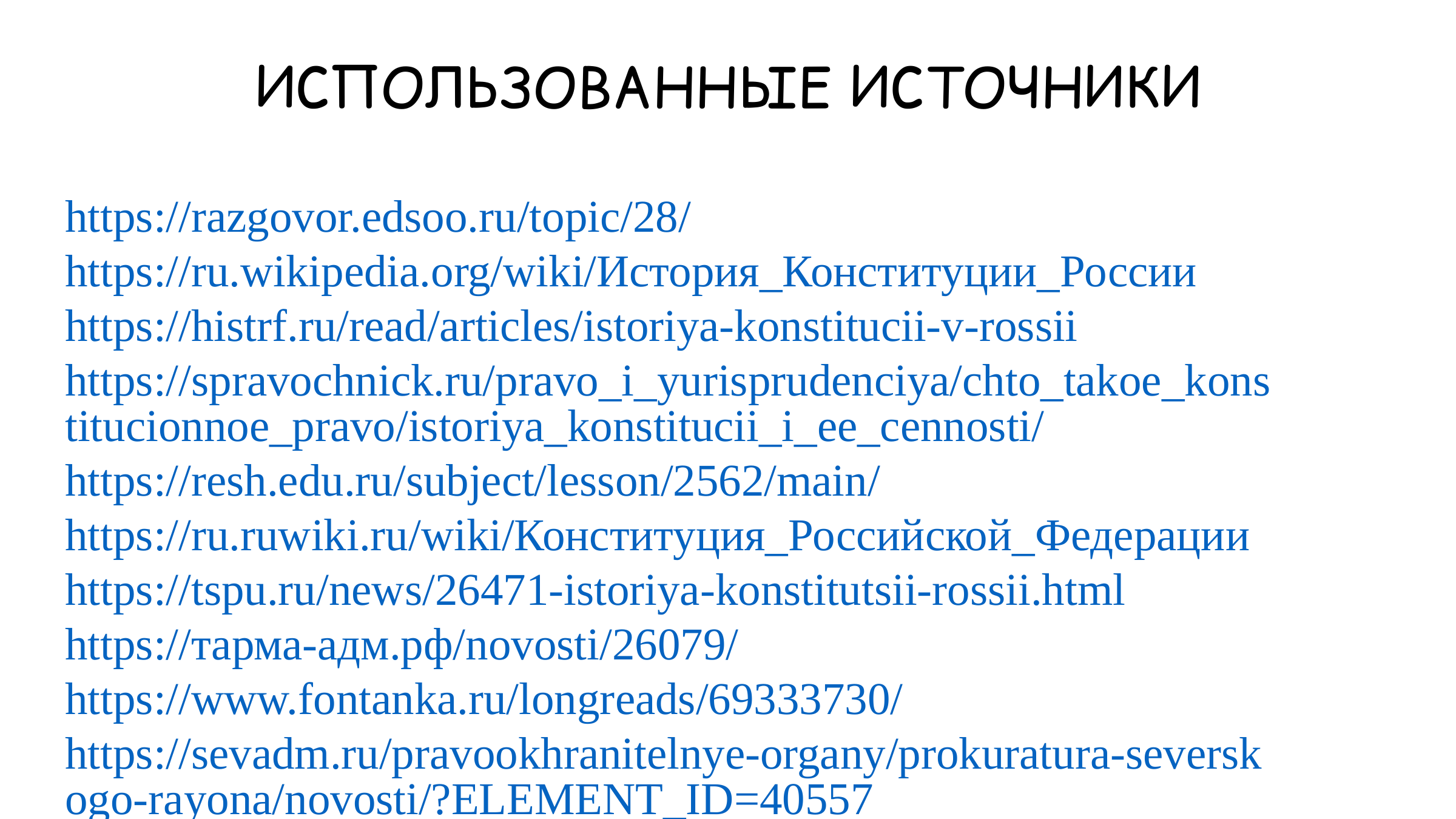

ИСПОЛЬЗОВАННЫЕ ИСТОЧНИКИ
https://razgovor.edsoo.ru/topic/28/
https://ru.wikipedia.org/wiki/История_Конституции_России
https://histrf.ru/read/articles/istoriya-konstitucii-v-rossii
https://spravochnick.ru/pravo_i_yurisprudenciya/chto_takoe_konstitucionnoe_pravo/istoriya_konstitucii_i_ee_cennosti/
https://resh.edu.ru/subject/lesson/2562/main/
https://ru.ruwiki.ru/wiki/Конституция_Российской_Федерации
https://tspu.ru/news/26471-istoriya-konstitutsii-rossii.html
https://тарма-адм.рф/novosti/26079/
https://www.fontanka.ru/longreads/69333730/
https://sevadm.ru/pravookhranitelnye-organy/prokuratura-severskogo-rayona/novosti/?ELEMENT_ID=40557